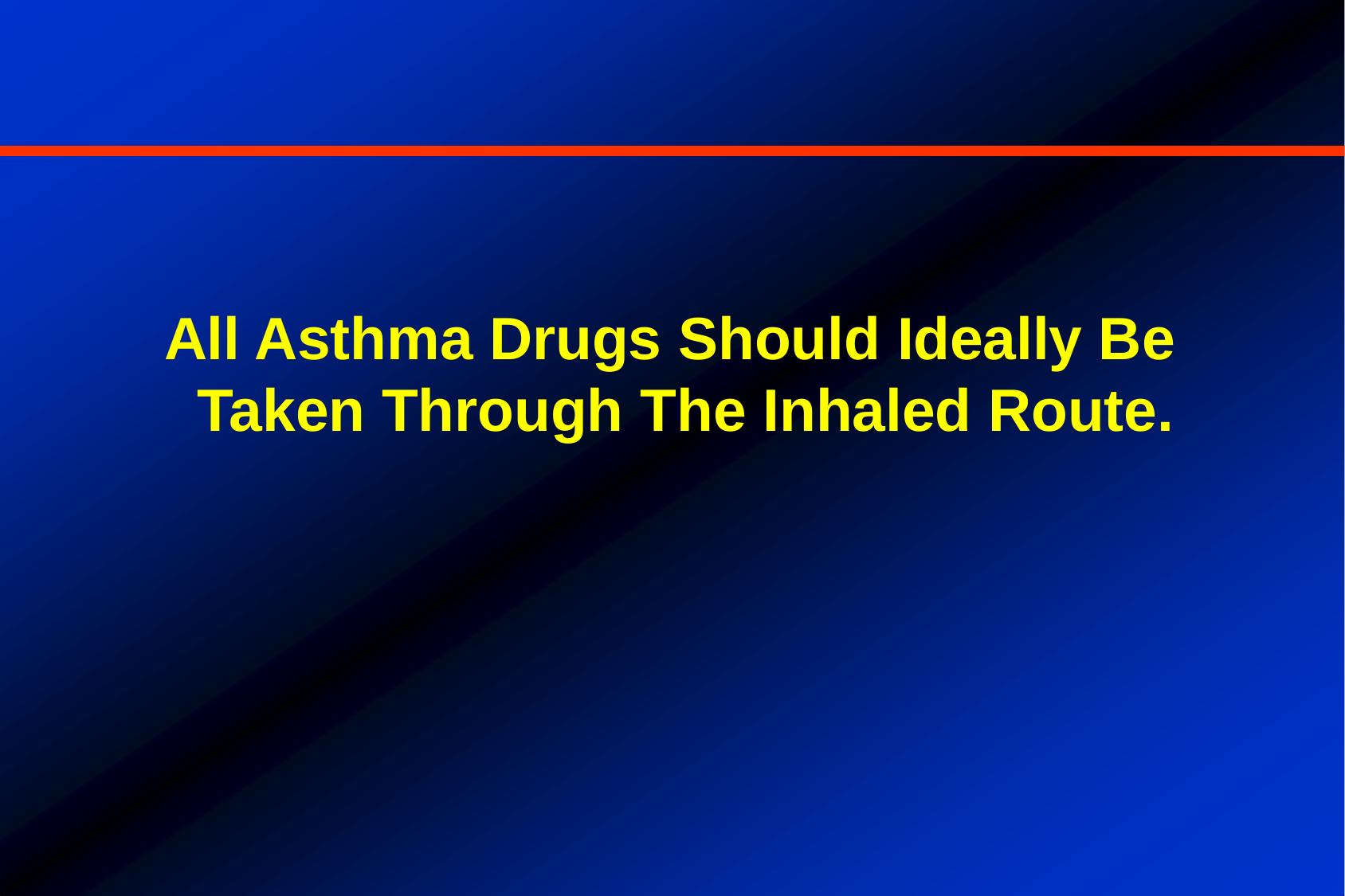

# All Asthma Drugs Should Ideally Be  Taken Through The Inhaled Route.